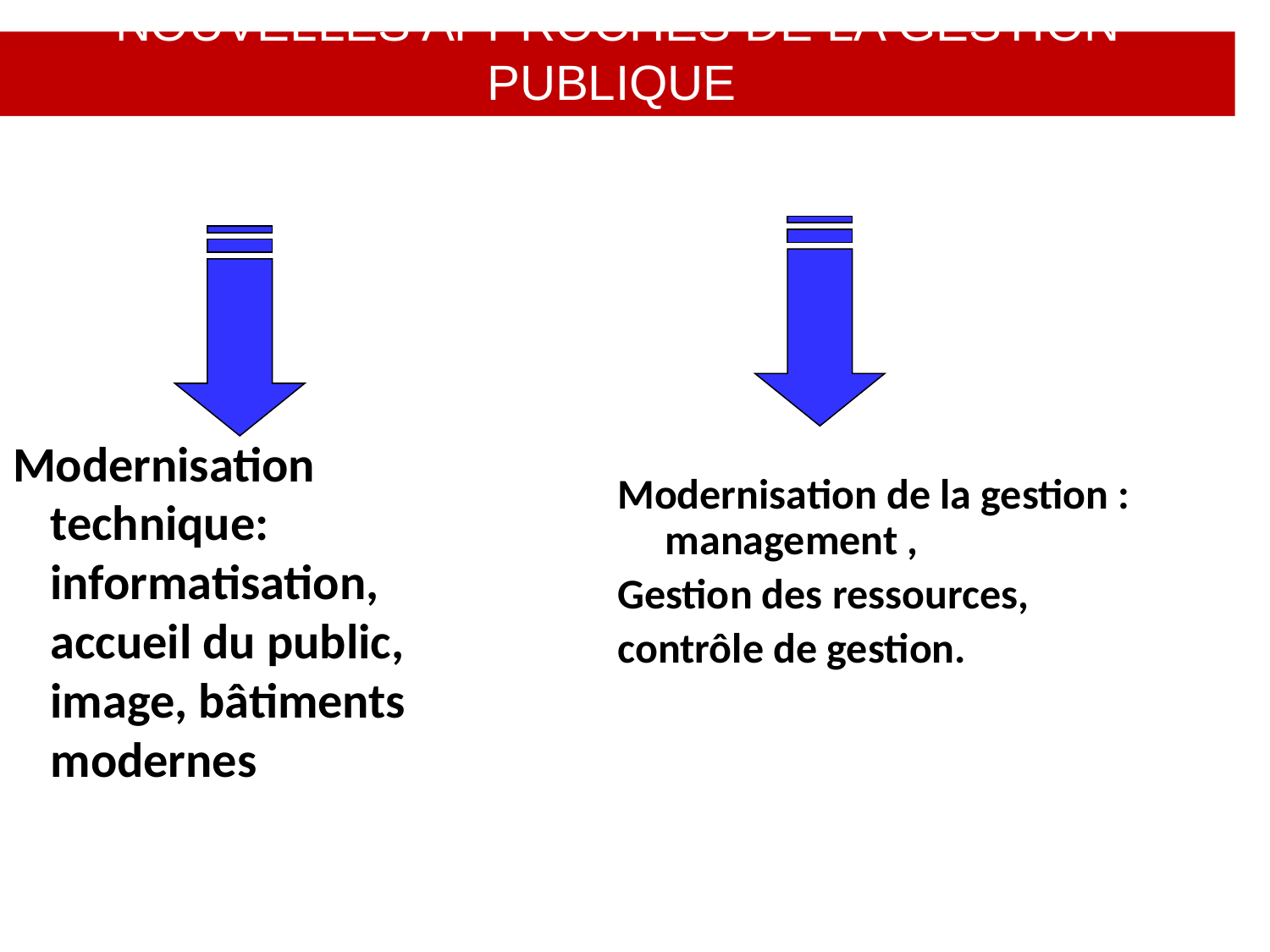

NOUVELLES APPROCHES DE LA GESTION PUBLIQUE

Modernisation technique: informatisation, accueil du public, image, bâtiments modernes
Modernisation de la gestion : management ,
Gestion des ressources,
contrôle de gestion.
60